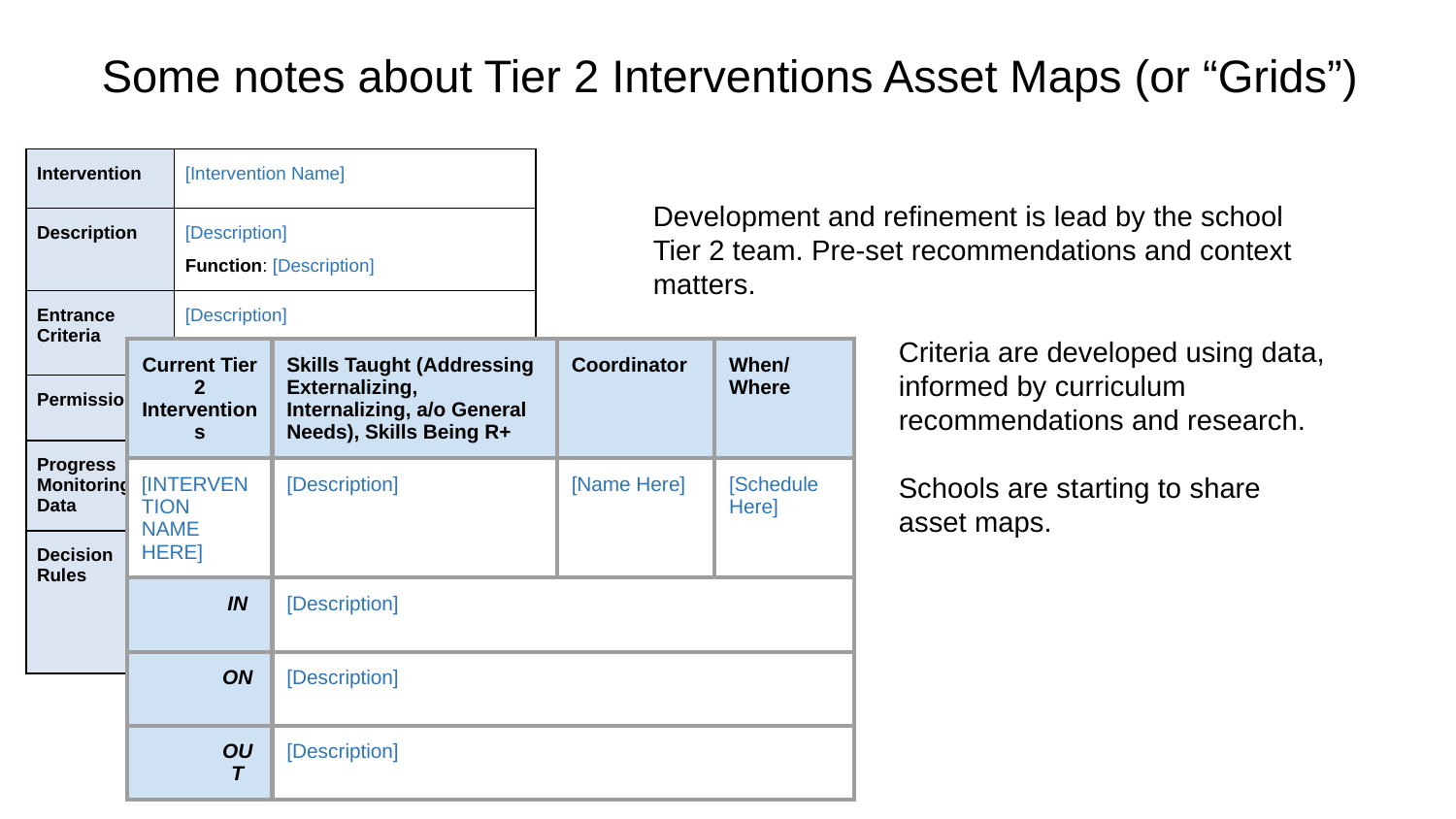

# Some notes about Tier 2 Interventions Asset Maps (or “Grids”)
| Intervention | [Intervention Name] |
| --- | --- |
| Description | [Description] Function: [Description] |
| Entrance Criteria | [Description] |
| Permission | [Description] |
| Progress Monitoring Data | Student Data: [Description] Implementation Fidelity Data: [Description] |
| Decision Rules | Maintain: [Description] Fade: [Description] Alter: [Description] |
Development and refinement is lead by the school Tier 2 team. Pre-set recommendations and context matters.

Criteria are developed using data, informed by curriculum recommendations and research.

Schools are starting to share asset maps.
| Current Tier 2 Interventions | Skills Taught (Addressing Externalizing, Internalizing, a/o General Needs), Skills Being R+ | Coordinator | When/ Where |
| --- | --- | --- | --- |
| [INTERVENTION NAME HERE] | [Description] | [Name Here] | [Schedule Here] |
| IN | [Description] |  |  |
| ON | [Description] |  |  |
| OUT | [Description] |  |  |